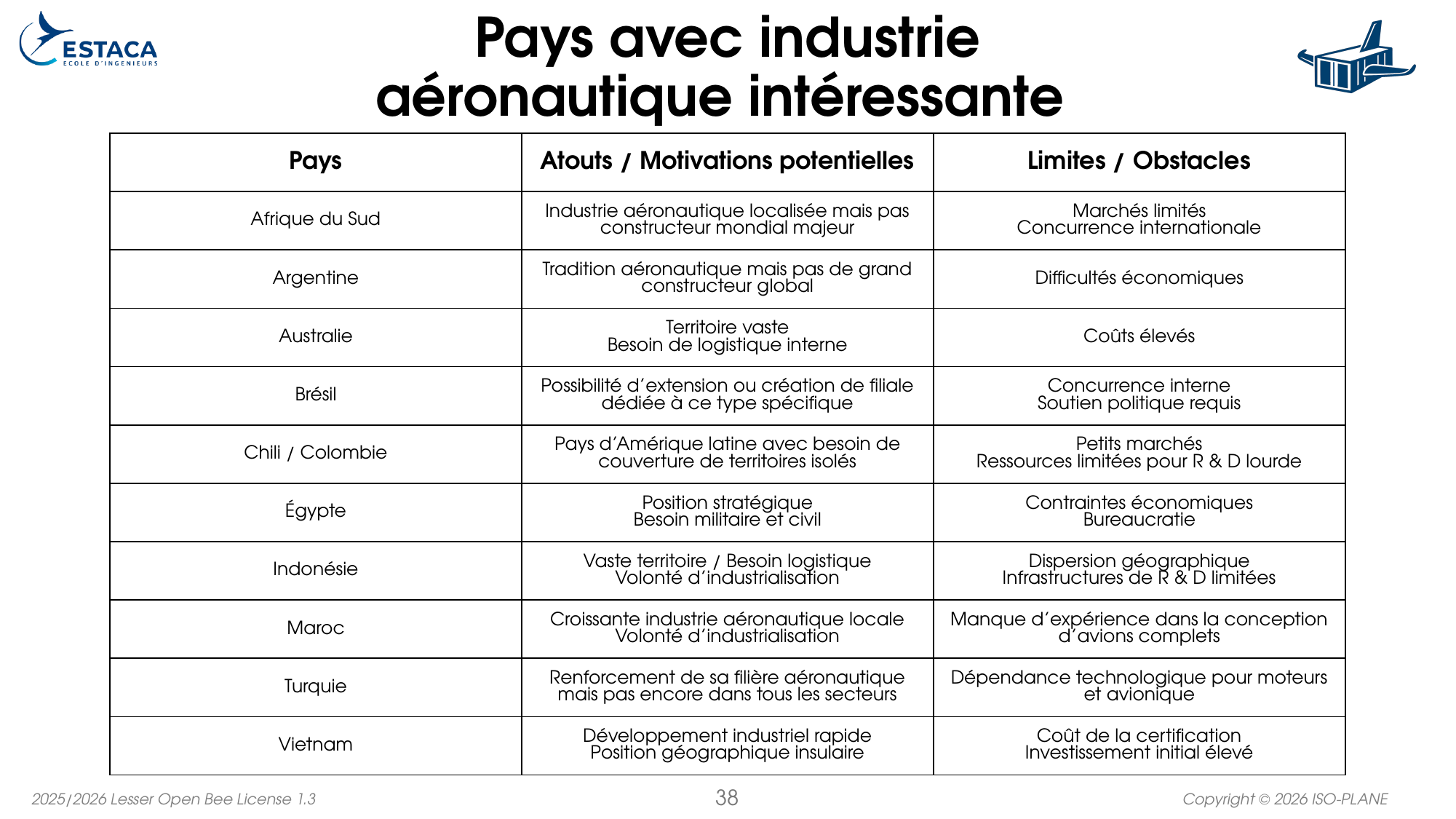

# Pays avec industrie aéronautique intéressante
| Pays​ | Atouts / Motivations potentielles​ | Limites / Obstacles​ |
| --- | --- | --- |
| Afrique du Sud​ | Industrie aéronautique localisée mais pas constructeur mondial majeur​ | Marchés limités Concurrence internationale​ |
| Argentine​ | Tradition aéronautique mais pas de grand constructeur global​ | Difficultés économiques |
| Australie​ | Territoire vaste Besoin de logistique interne​ | Coûts élevés |
| Brésil​ | Possibilité d’extension ou création de filiale dédiée à ce type spécifique​ | Concurrence interne Soutien politique requis​ |
| Chili​ / Colombie | Pays d’Amérique latine avec besoin de couverture de territoires isolés​ | Petits marchés Ressources limitées pour R & D lourde​ |
| Égypte​ | Position stratégique Besoin militaire et civil​ | Contraintes économiques Bureaucratie​ |
| Indonésie​ | Vaste territoire / Besoin logistique Volonté d’industrialisation​ | Dispersion géographique Infrastructures de R & D limitées​ |
| Maroc​ | Croissante industrie aéronautique locale Volonté d’industrialisation​ | Manque d’expérience dans la conception d’avions complets​ |
| Turquie​ | Renforcement de sa filière aéronautique mais pas encore dans tous les secteurs​ | Dépendance technologique pour moteurs et avionique​ |
| Vietnam​ | Développement industriel rapide Position géographique insulaire​ | Coût de la certification Investissement initial élevé​ |
38